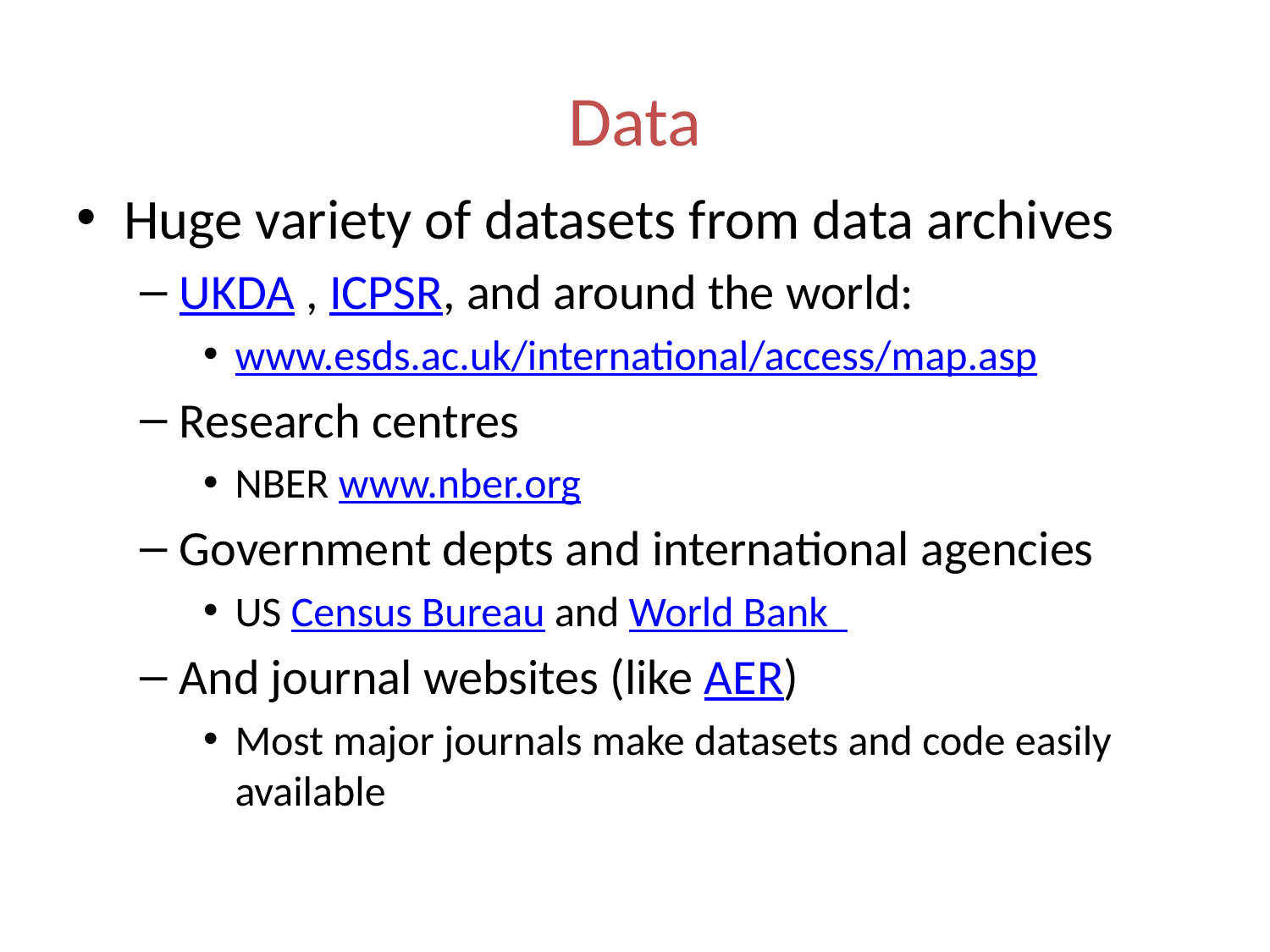

# Data
Huge variety of datasets from data archives
UKDA , ICPSR, and around the world:
www.esds.ac.uk/international/access/map.asp
Research centres
NBER www.nber.org
Government depts and international agencies
US Census Bureau and World Bank
And journal websites (like AER)
Most major journals make datasets and code easily available